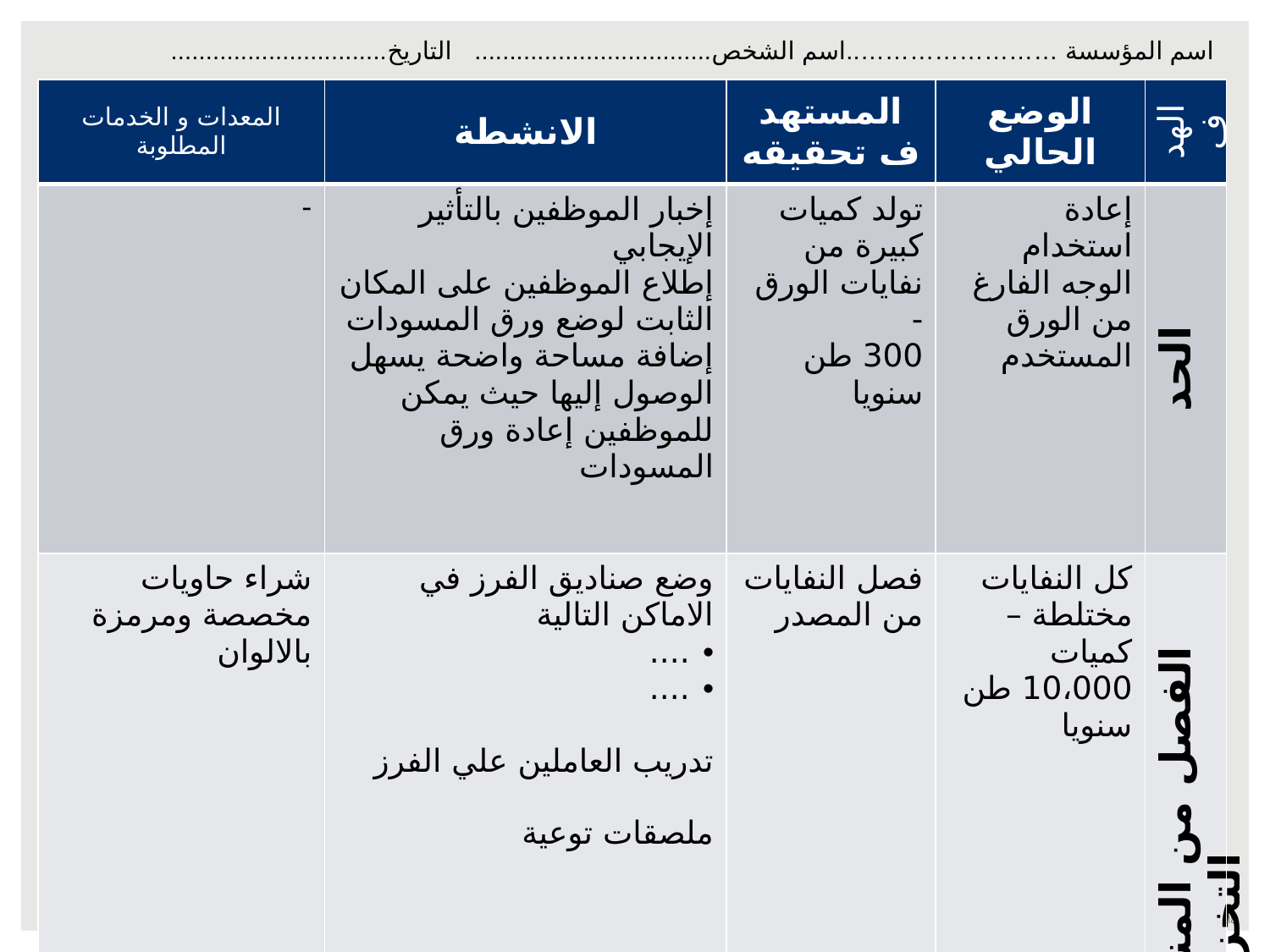

اسم المؤسسة ……………………..	اسم الشخص..................................		التاريخ...............................
| المعدات و الخدمات المطلوبة | الانشطة | المستهدف تحقيقه | الوضع الحالي | الهدف |
| --- | --- | --- | --- | --- |
| - | إخبار الموظفين بالتأثير الإيجابي إطلاع الموظفين على المكان الثابت لوضع ورق المسودات إضافة مساحة واضحة يسهل الوصول إليها حيث يمكن للموظفين إعادة ورق المسودات | تولد كميات كبيرة من نفايات الورق - 300 طن سنويا | إعادة استخدام الوجه الفارغ من الورق المستخدم | الحد |
| شراء حاويات مخصصة ومرمزة بالالوان | وضع صناديق الفرز في الاماكن التالية .... .... تدريب العاملين علي الفرز ملصقات توعية | فصل النفايات من المصدر | كل النفايات مختلطة – كميات 10،000 طن سنويا | الفصل من المنبع و الجمع و التخزين |
118